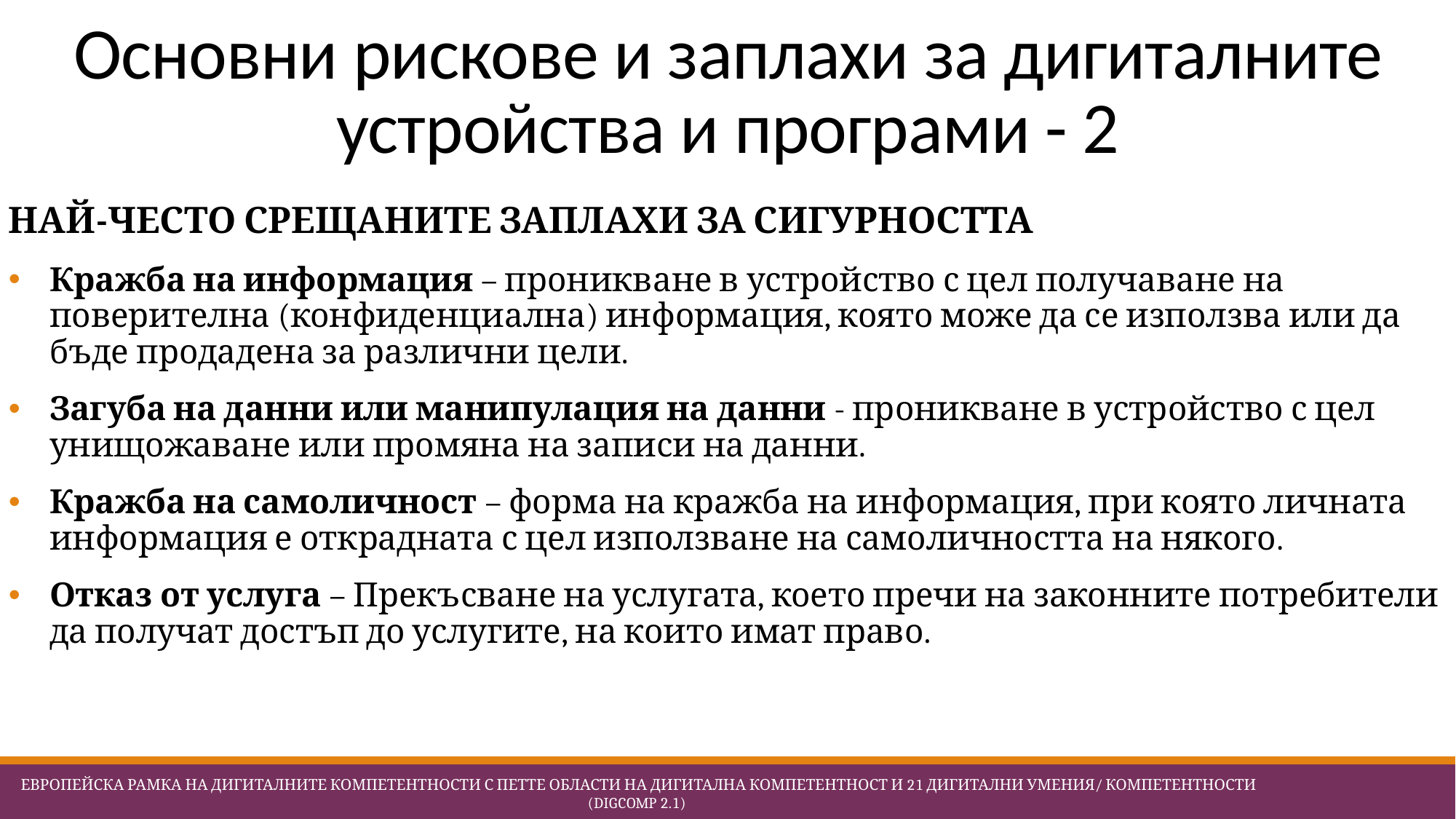

# Основни рискове и заплахи за дигиталните устройства и програми - 2
НАЙ-ЧЕСТО СРЕЩАНИТЕ ЗАПЛАХИ ЗА СИГУРНОСТТА
Кражба на информация – проникване в устройство с цел получаване на поверителна (конфиденциална) информация, която може да се използва или да бъде продадена за различни цели.
Загуба на данни или манипулация на данни - проникване в устройство с цел унищожаване или промяна на записи на данни.
Кражба на самоличност – форма на кражба на информация, при която личната информация е открадната с цел използване на самоличността на някого.
Отказ от услуга – Прекъсване на услугата, което пречи на законните потребители да получат достъп до услугите, на които имат право.

 Европейска Рамка на дигиталните компетентности с петте области на дигитална компетентност и 21 дигитални умения/ компетентности (DigComp 2.1)